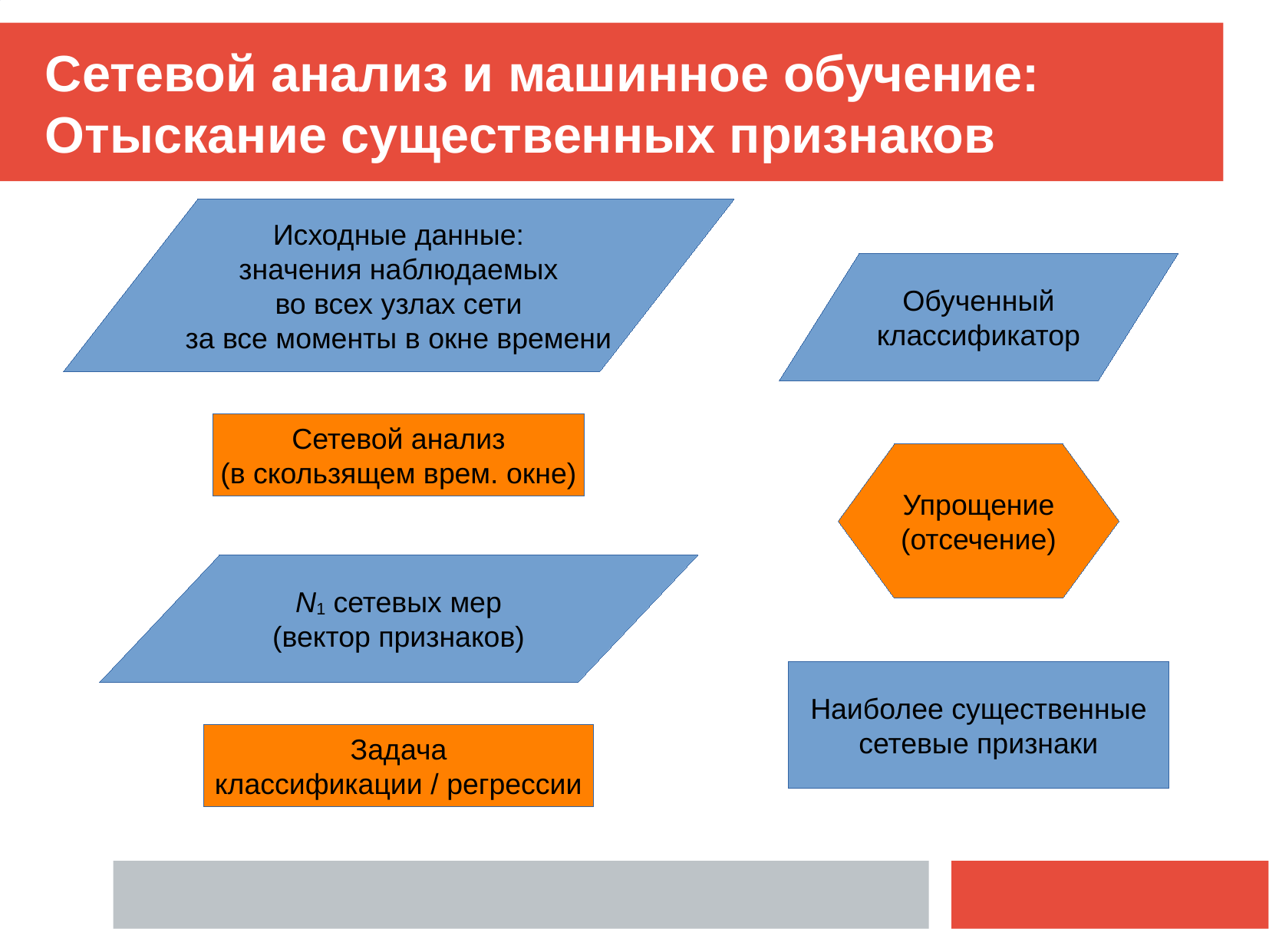

Сетевой анализ и машинное обучение:
Отыскание существенных признаков
Исходные данные:
значения наблюдаемых
во всех узлах сети
за все моменты в окне времени
Обученный
классификатор
Сетевой анализ
(в скользящем врем. окне)
Упрощение
(отсечение)
N1 сетевых мер
(вектор признаков)

Наиболее существенные
сетевые признаки
Задача
классификации / регрессии